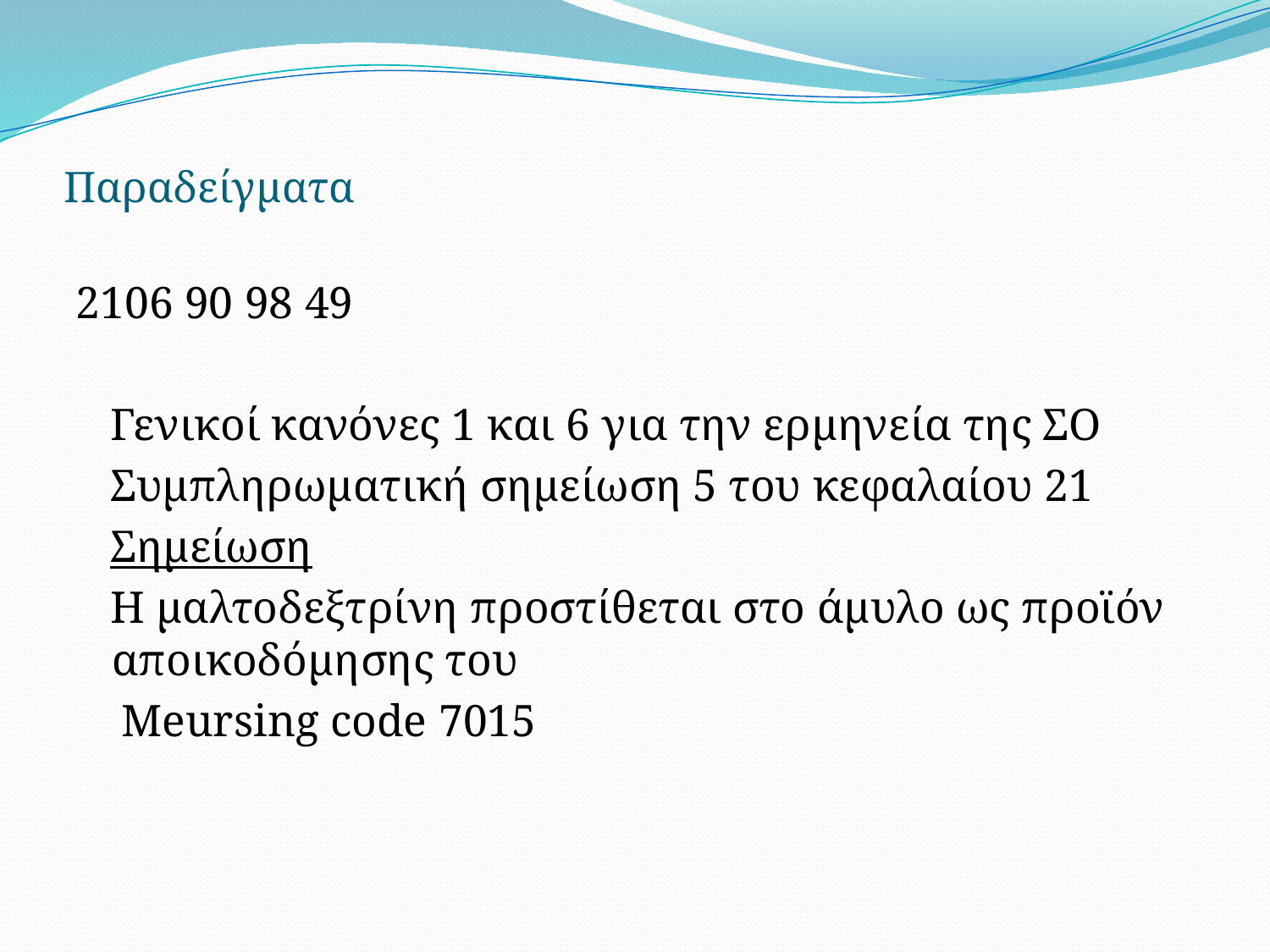

# Παραδείγματα
2106 90 98 49

   Γενικοί κανόνες 1 και 6 για την ερμηνεία της ΣΟ
   Συμπληρωματική σημείωση 5 του κεφαλαίου 21
   Σημείωση
   Η μαλτοδεξτρίνη προστίθεται στο άμυλο ως προϊόν αποικοδόμησης του
    Meursing code 7015